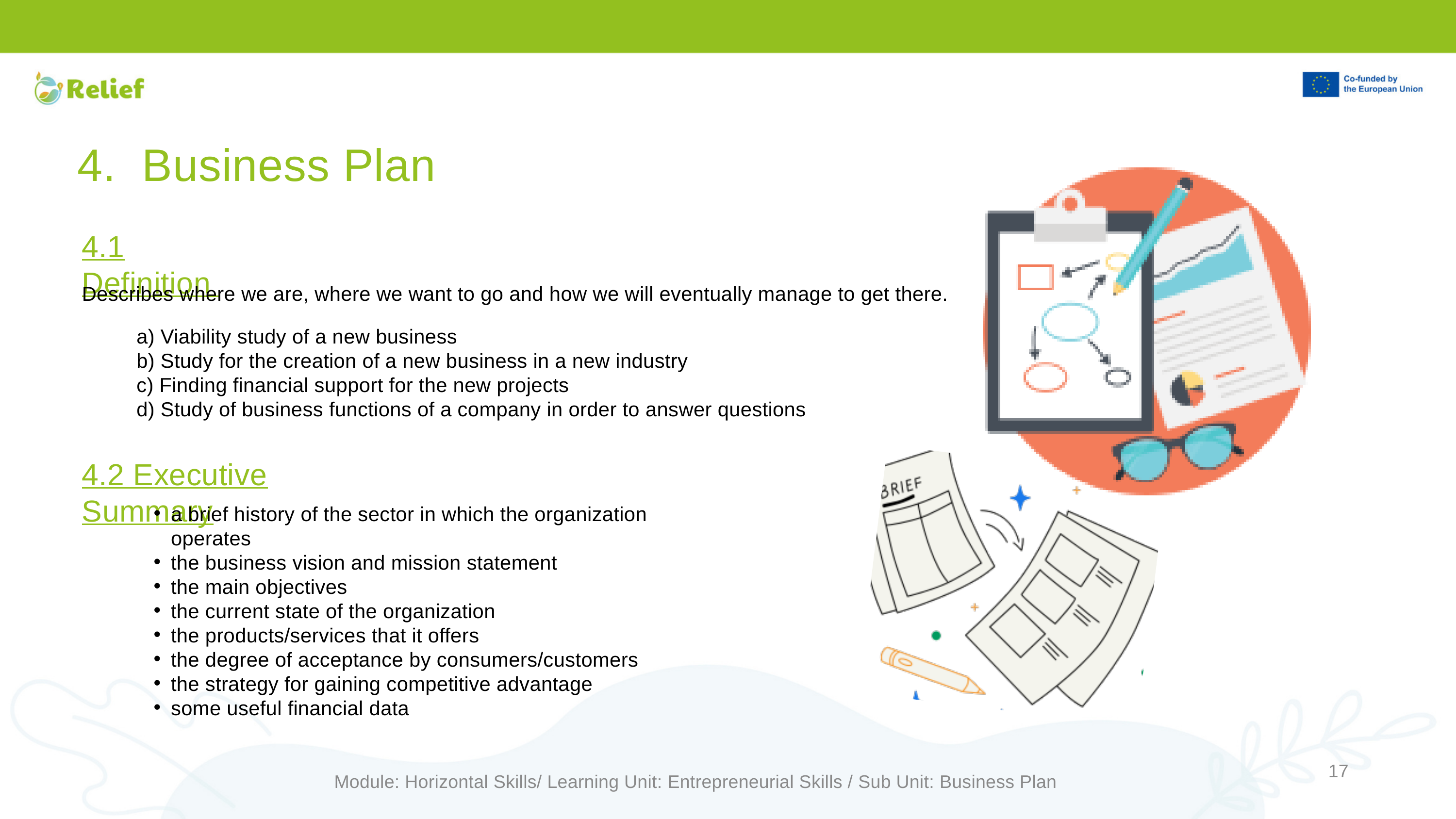

4.  Business Plan

4.1 Definition

Describes where we are, where we want to go and how we will eventually manage to get there.

a) Viability study of a new business
b) Study for the creation of a new business in a new industry
c) Finding financial support for the new projects
d) Study of business functions of a company in order to answer questions

4.2 Executive Summary

a brief history of the sector in which the organization operates
the business vision and mission statement
the main objectives
the current state of the organization
the products/services that it offers
the degree of acceptance by consumers/customers
the strategy for gaining competitive advantage
some useful financial data
17

Module: Horizontal Skills/ Learning Unit: Entrepreneurial Skills / Sub Unit: Business Plan